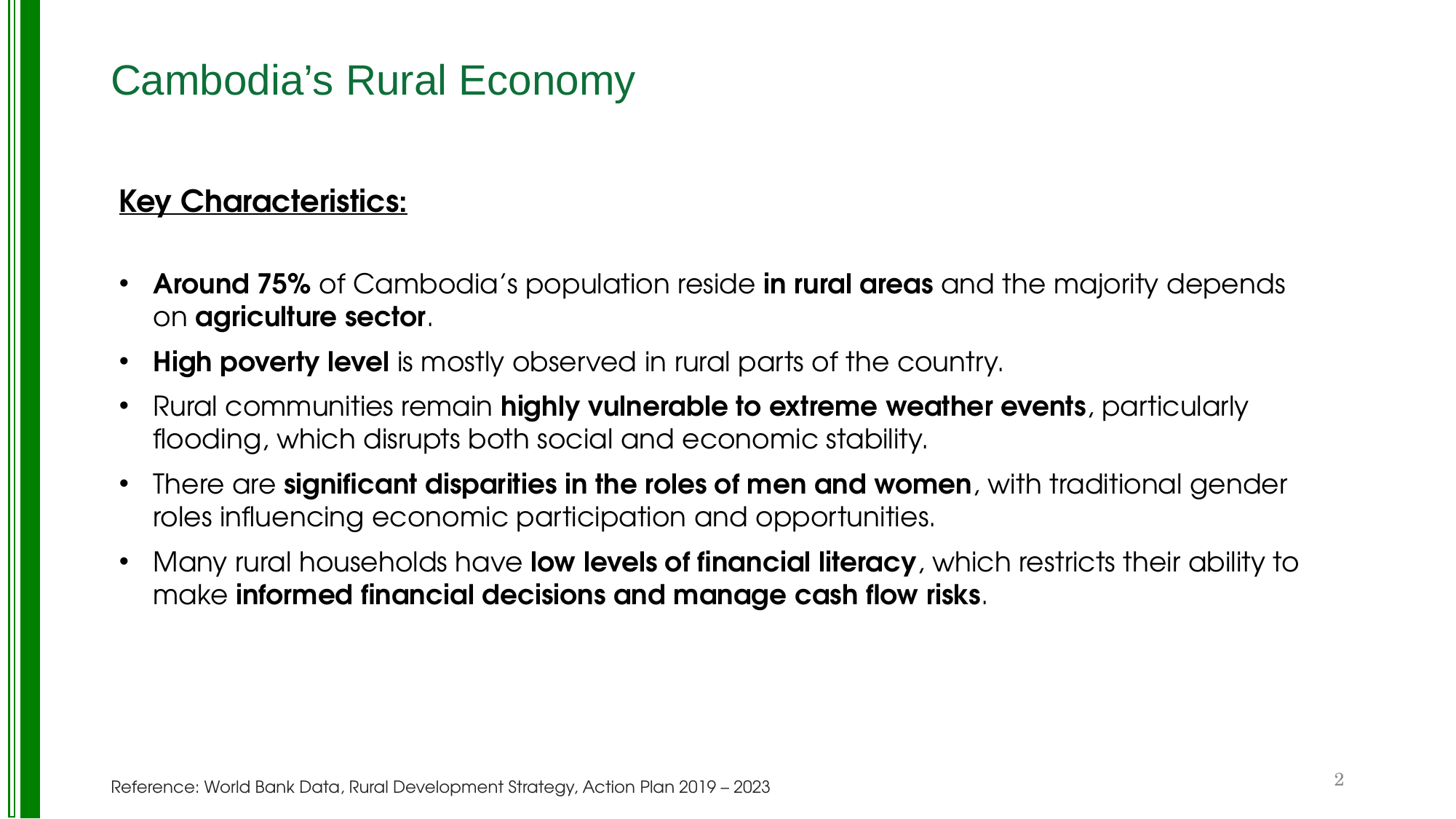

Cambodia’s Rural Economy
Key Characteristics:
Around 75% of Cambodia’s population reside in rural areas and the majority depends on agriculture sector.
High poverty level is mostly observed in rural parts of the country.
Rural communities remain highly vulnerable to extreme weather events, particularly flooding, which disrupts both social and economic stability.
There are significant disparities in the roles of men and women, with traditional gender roles influencing economic participation and opportunities.
Many rural households have low levels of financial literacy, which restricts their ability to make informed financial decisions and manage cash flow risks.
2
Reference: World Bank Data, Rural Development Strategy, Action Plan 2019 – 2023